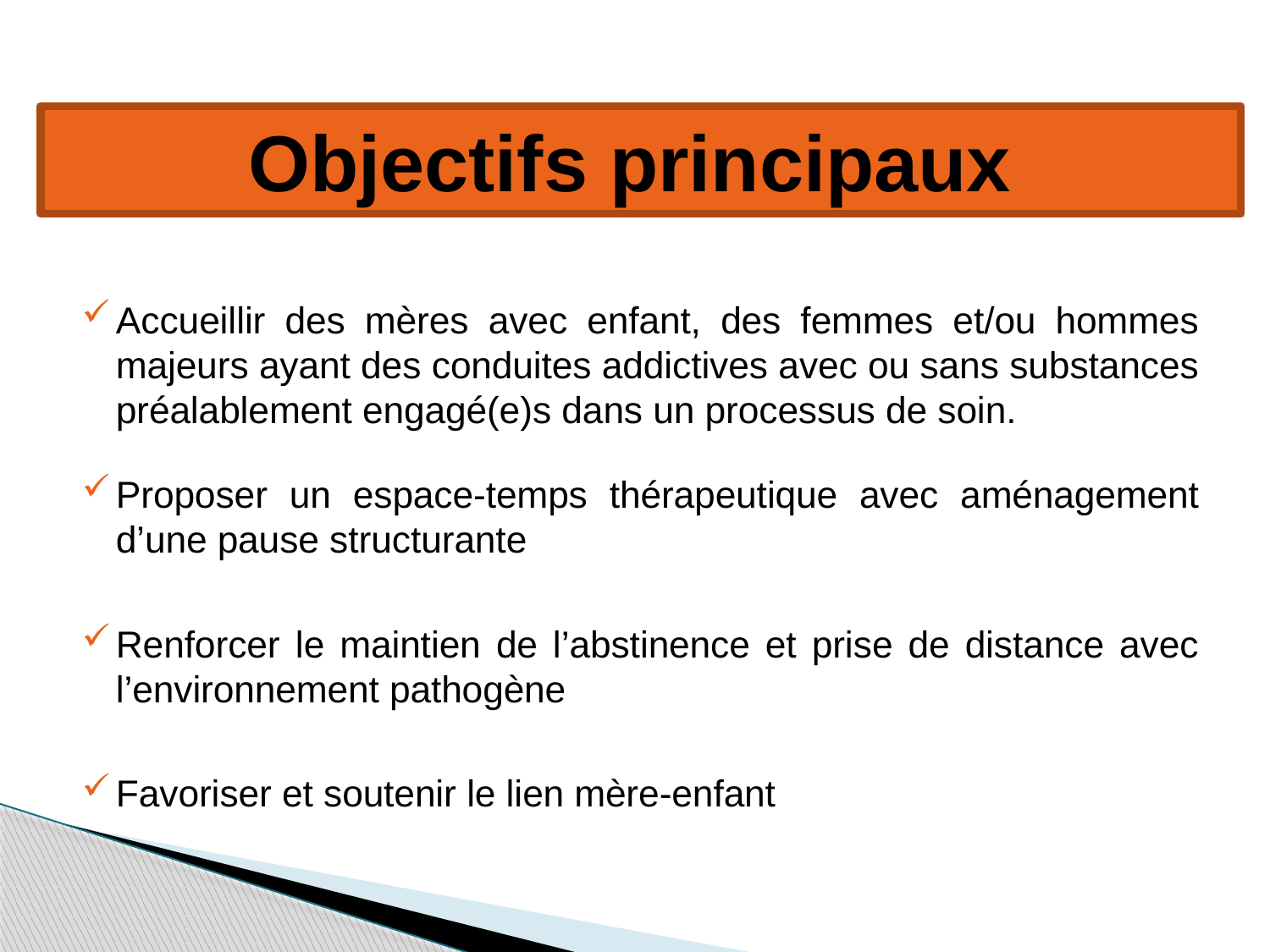

Objectifs principaux

Accueillir des mères avec enfant, des femmes et/ou hommes majeurs ayant des conduites addictives avec ou sans substances préalablement engagé(e)s dans un processus de soin.

Proposer un espace-temps thérapeutique avec aménagement d’une pause structurante

Renforcer le maintien de l’abstinence et prise de distance avec l’environnement pathogène

Favoriser et soutenir le lien mère-enfant